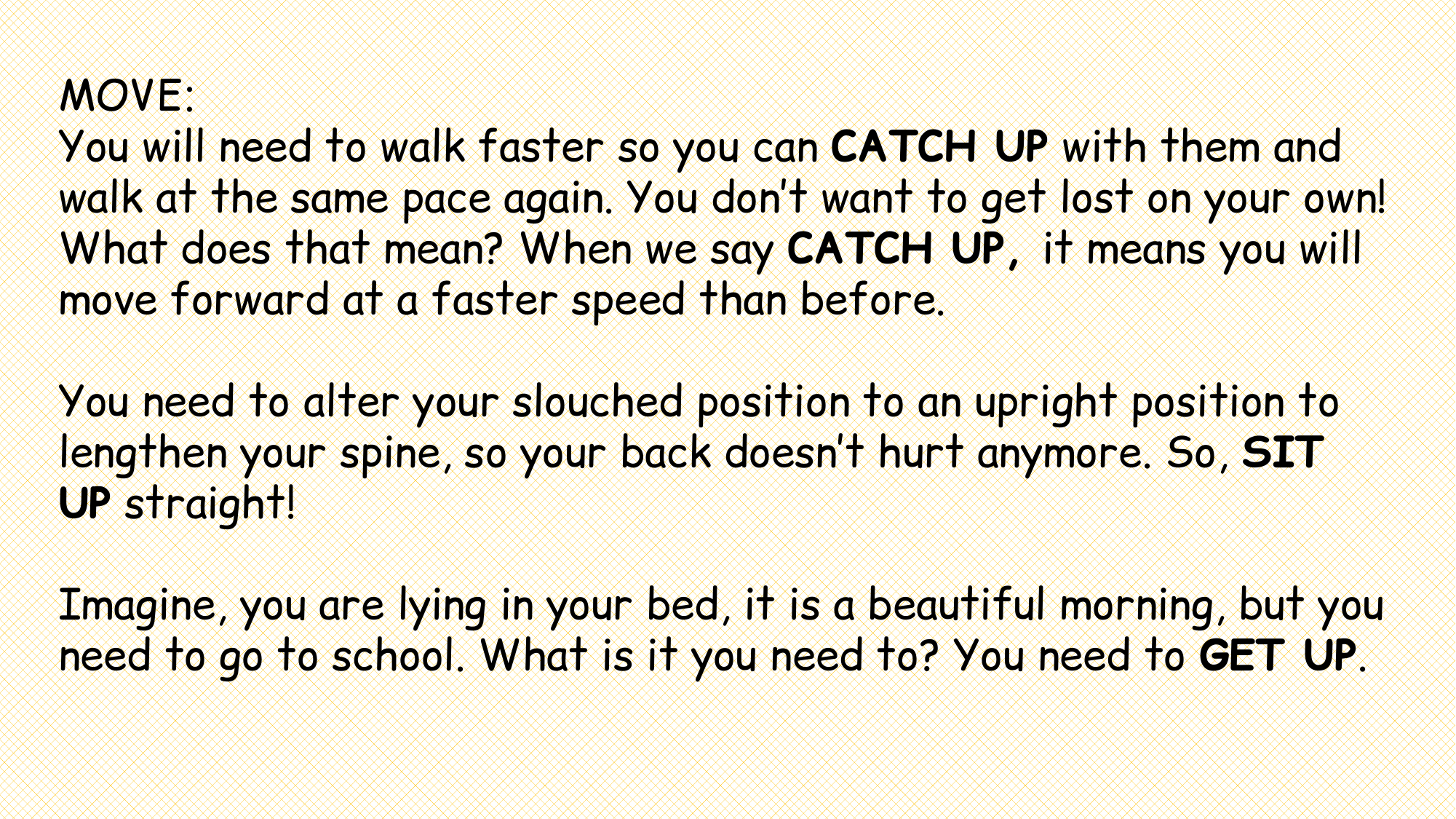

MOVE:
You will need to walk faster so you can CATCH UP with them and walk at the same pace again. You don’t want to get lost on your own!
What does that mean? When we say CATCH UP, it means you will move forward at a faster speed than before.

You need to alter your slouched position to an upright position to lengthen your spine, so your back doesn’t hurt anymore. So, SIT UP straight!

Imagine, you are lying in your bed, it is a beautiful morning, but you need to go to school. What is it you need to? You need to GET UP.